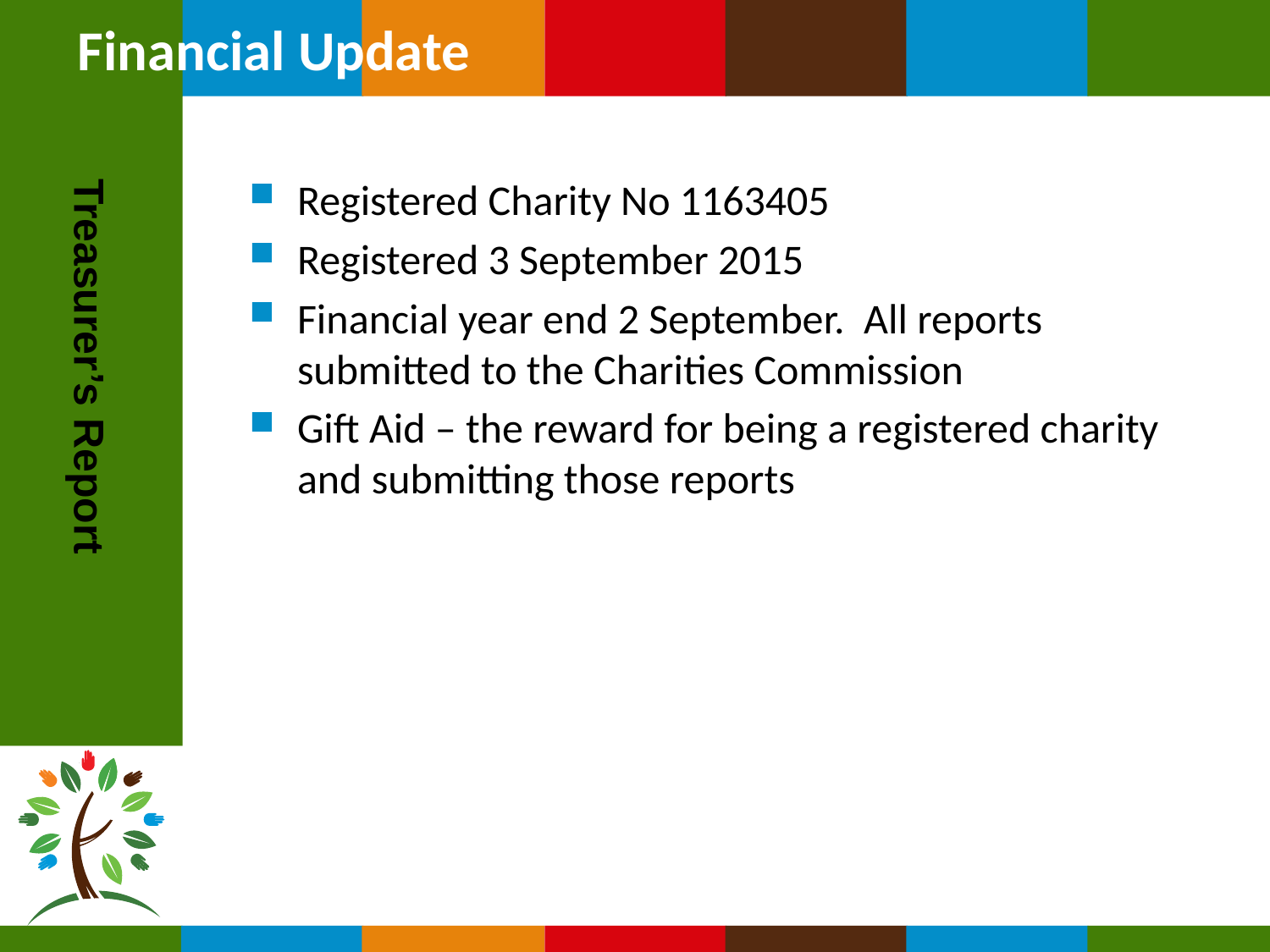

# Financial Update
Registered Charity No 1163405
Registered 3 September 2015
Financial year end 2 September.  All reports submitted to the Charities Commission
Gift Aid – the reward for being a registered charity and submitting those reports
Treasurer’s Report